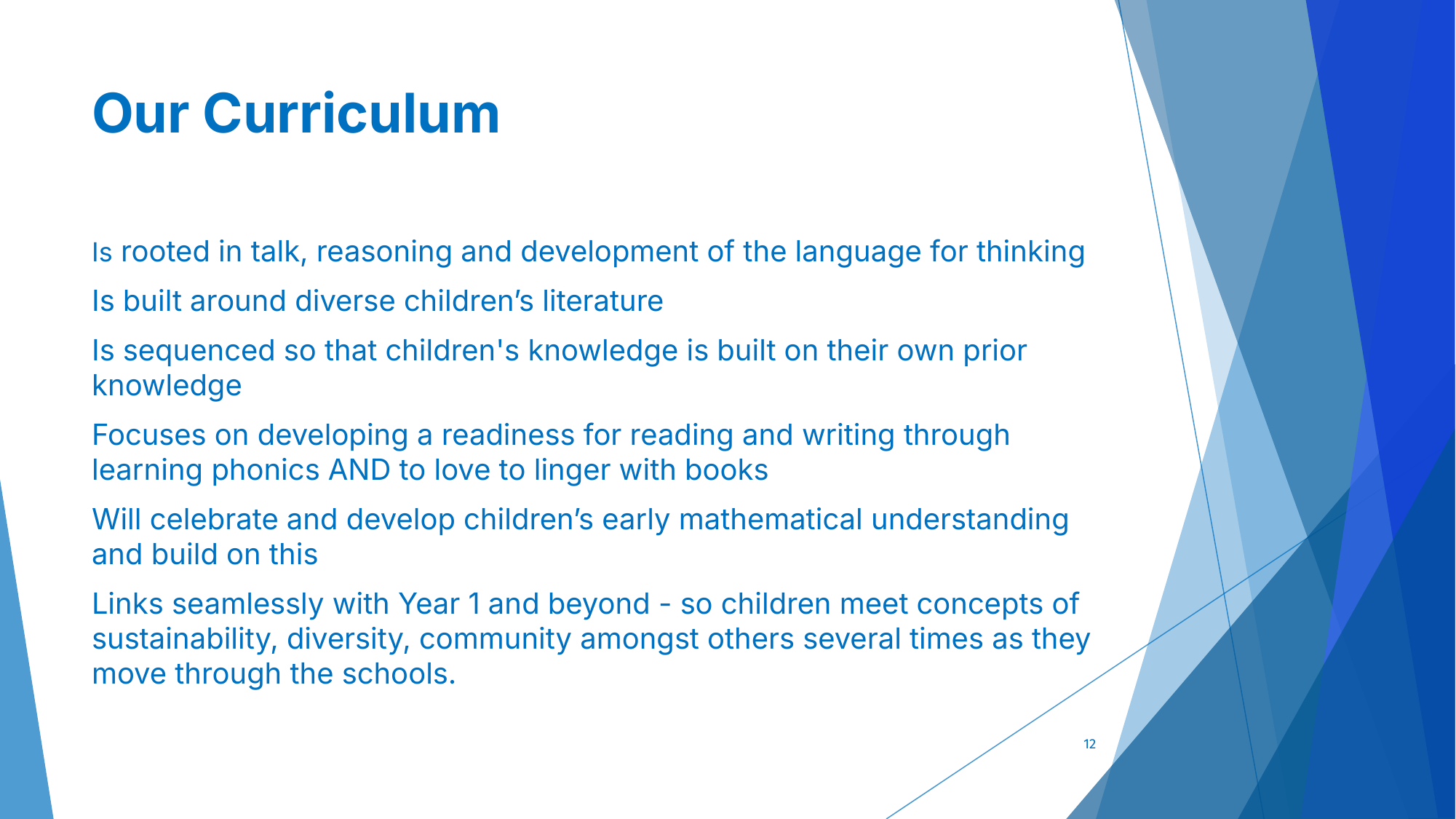

# Our Curriculum
Is rooted in talk, reasoning and development of the language for thinking
Is built around diverse children’s literature
Is sequenced so that children's knowledge is built on their own prior knowledge
Focuses on developing a readiness for reading and writing through learning phonics AND to love to linger with books
Will celebrate and develop children’s early mathematical understanding and build on this
Links seamlessly with Year 1 and beyond - so children meet concepts of sustainability, diversity, community amongst others several times as they move through the schools.

12